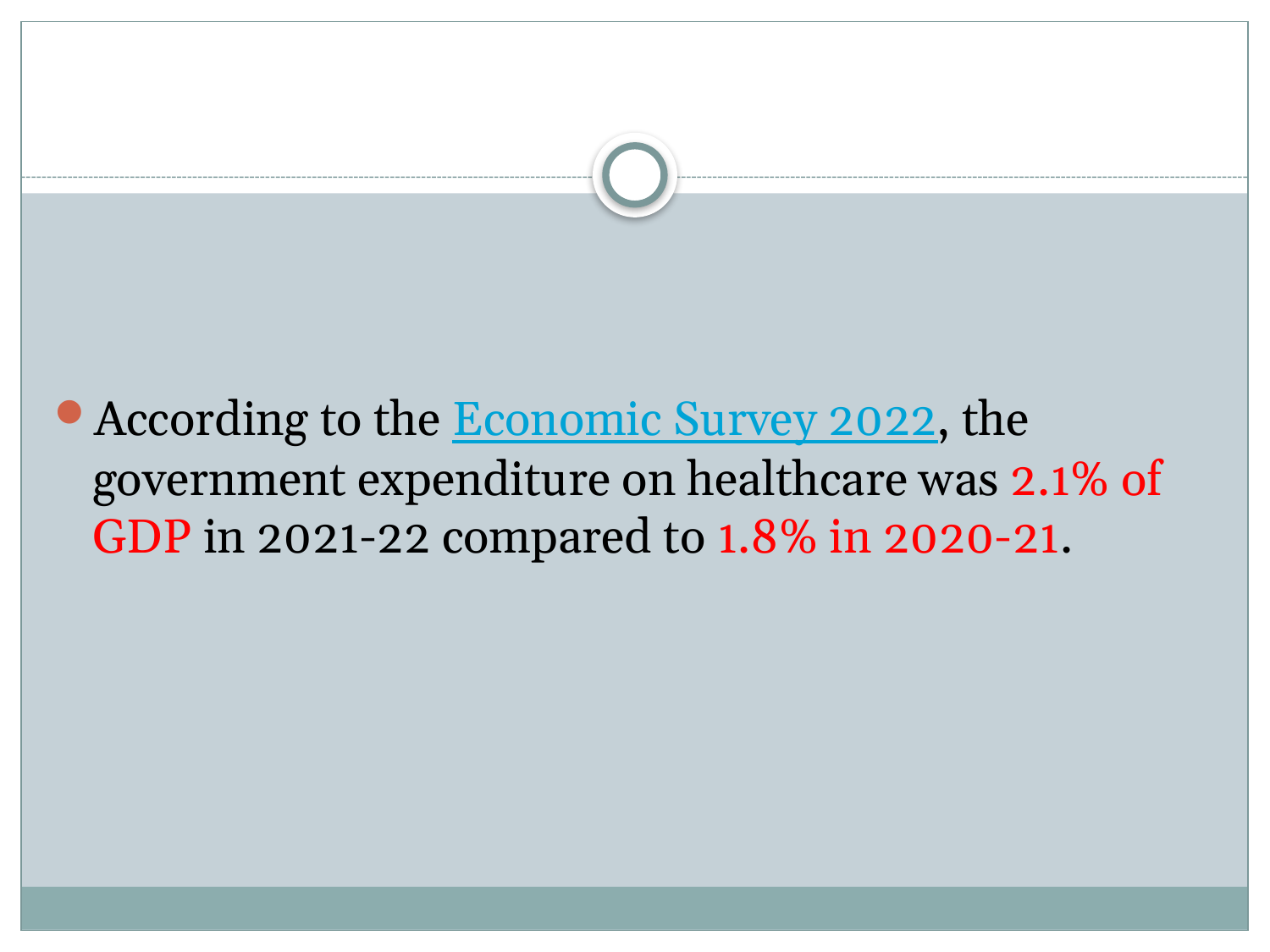

#
According to the Economic Survey 2022, the government expenditure on healthcare was 2.1% of GDP in 2021-22 compared to 1.8% in 2020-21.